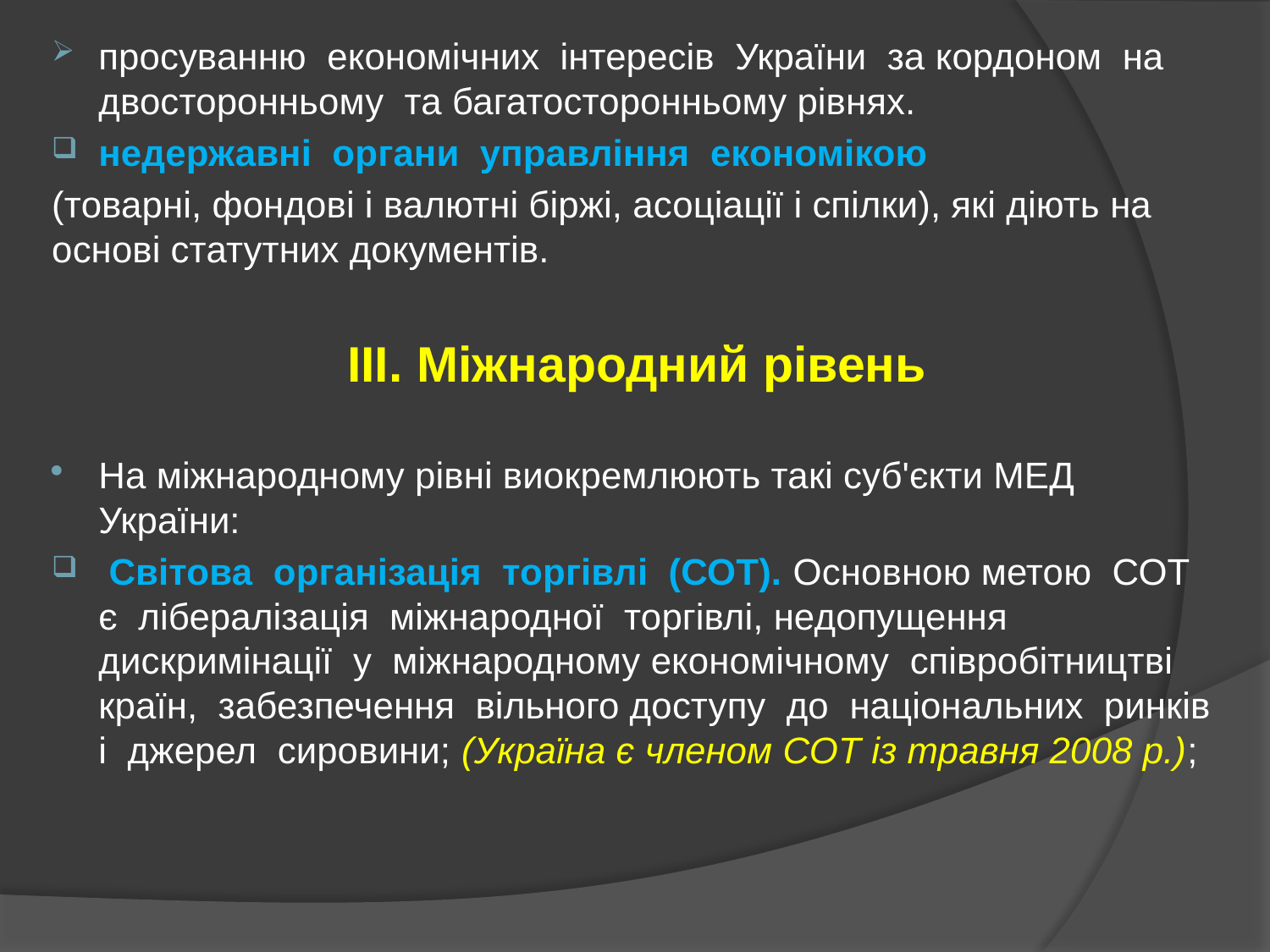

просуванню  економічних  інтересів  України  за кордоном  на  двосторонньому  та багатосторонньому рівнях.
недержавні  органи  управління  економікою
(товарні, фондові і валютні біржі, асоціації і спілки), які діють на основі статутних документів.

ІІІ. Міжнародний рівень

На міжнародному рівні виокремлюють такі суб'єкти МЕД України:
 Світова  організація  торгівлі  (СОТ). Основною метою  СОТ  є  лібералізація  міжнародної  торгівлі, недопущення  дискримінації  у  міжнародному економічному  співробітництві  країн,  забезпечення  вільного доступу  до  національних  ринків  і  джерел  сировини; (Україна є членом СОТ із травня 2008 р.);